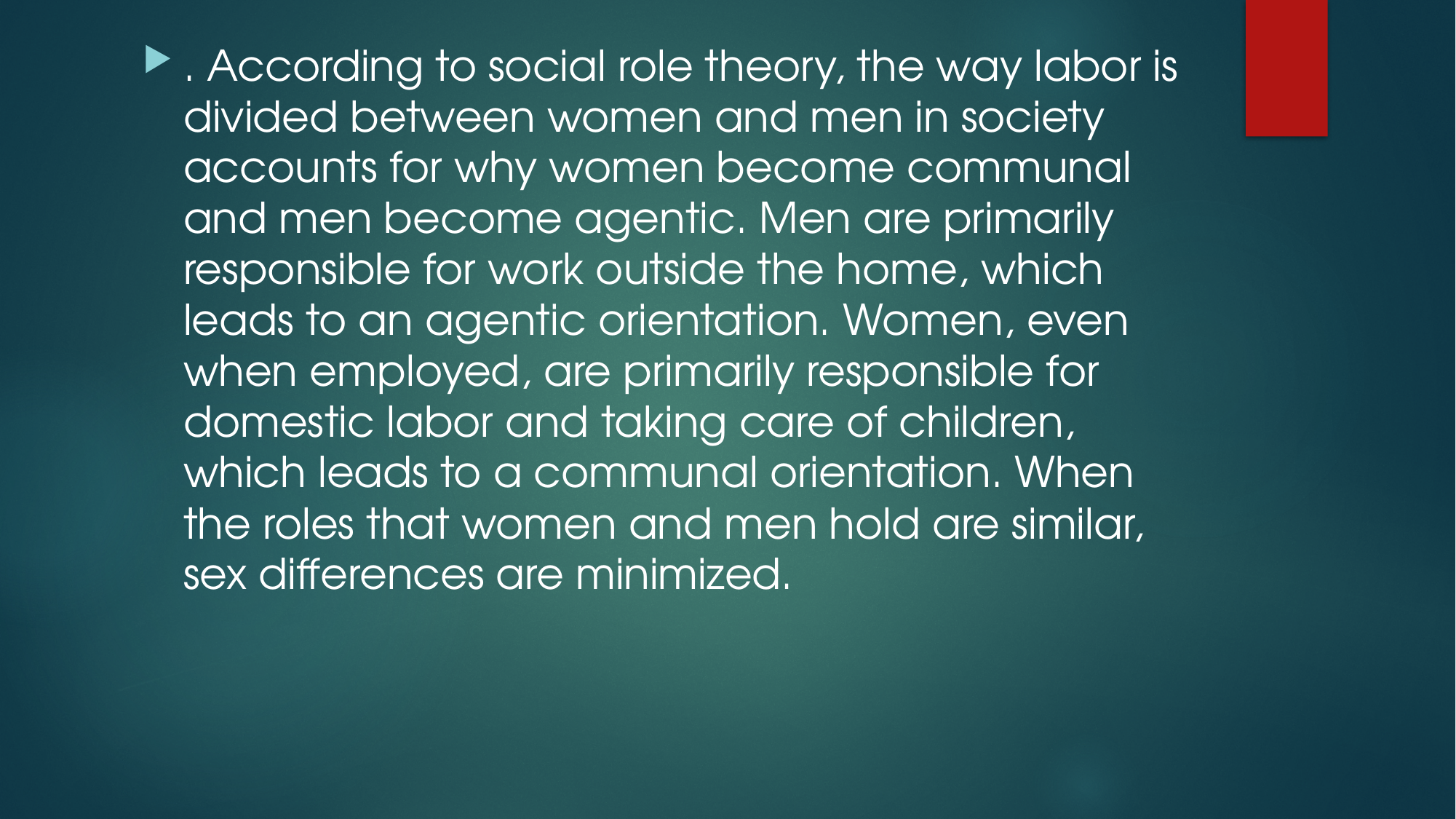

. According to social role theory, the way labor is divided between women and men in society accounts for why women become communal and men become agentic. Men are primarily responsible for work outside the home, which leads to an agentic orientation. Women, even when employed, are primarily responsible for domestic labor and taking care of children, which leads to a communal orientation. When the roles that women and men hold are similar, sex differences are minimized.